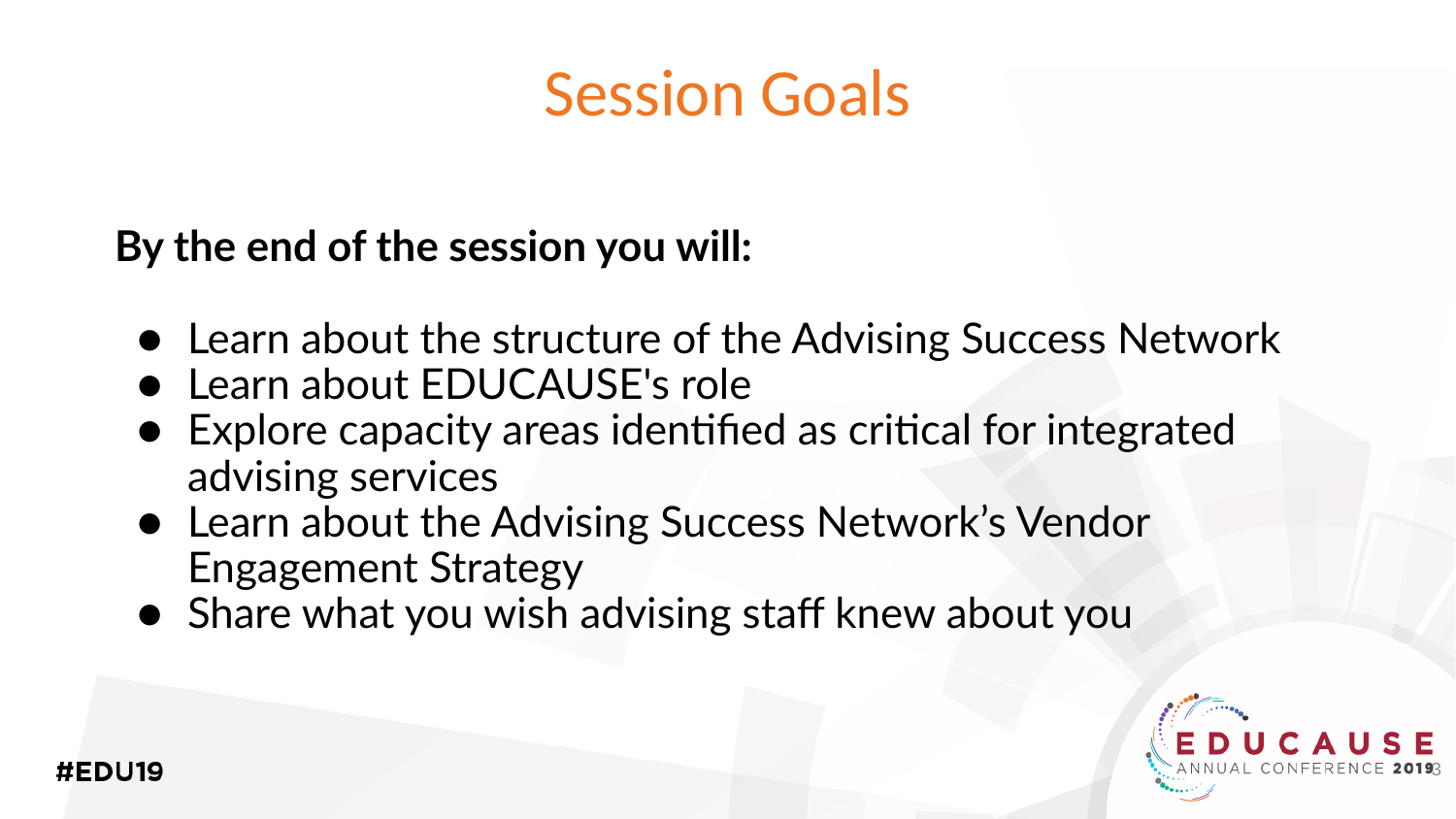

# Session Goals
By the end of the session you will:

Learn about the structure of the Advising Success Network
Learn about EDUCAUSE's role
Explore capacity areas identified as critical for integrated advising services
Learn about the Advising Success Network’s Vendor Engagement Strategy
Share what you wish advising staff knew about you
3